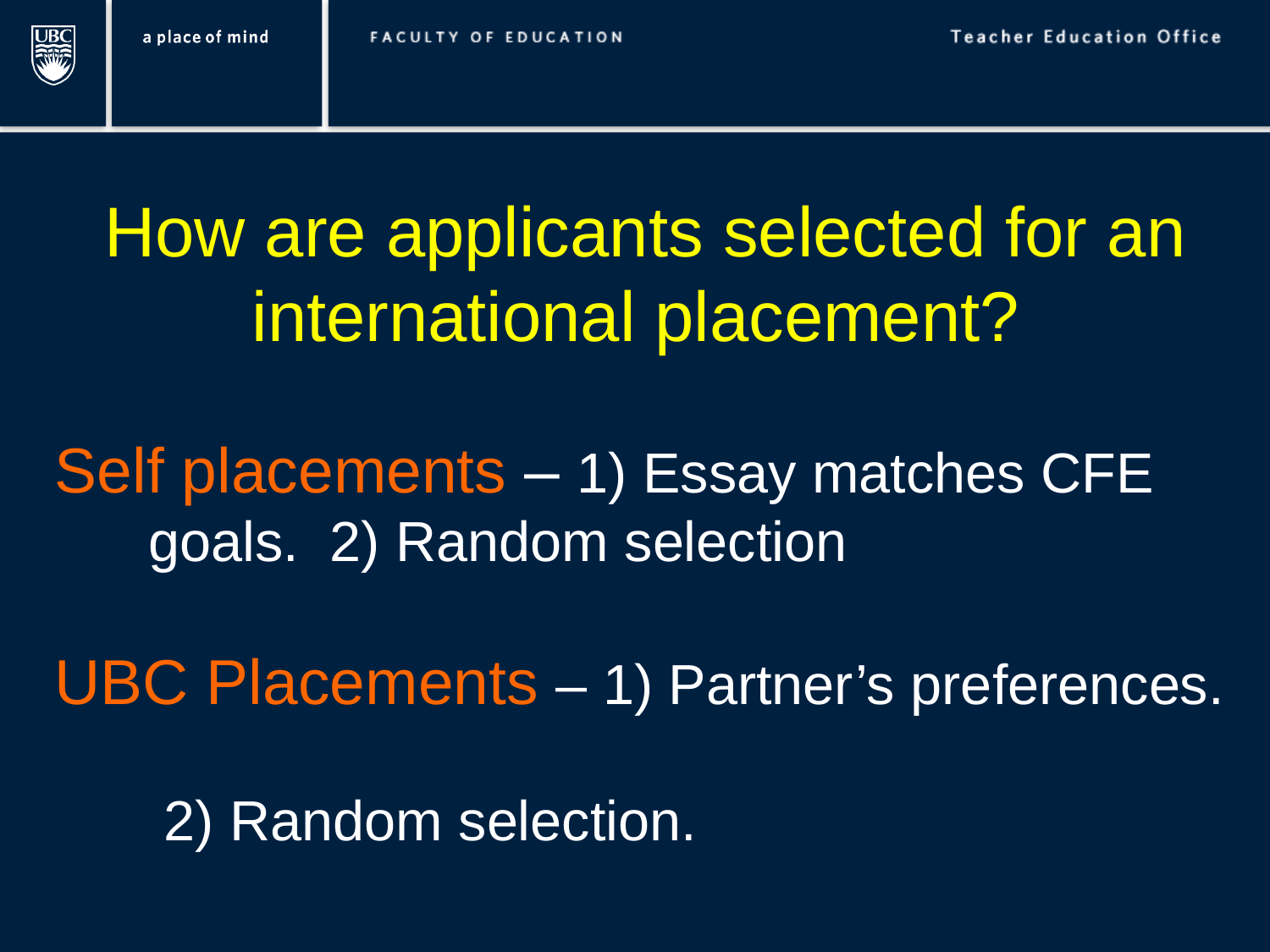

How are applicants selected for an international placement?
Self placements – 1) Essay matches CFE
      goals.  2) Random selection

UBC Placements – 1) Partner’s preferences.
       2) Random selection.